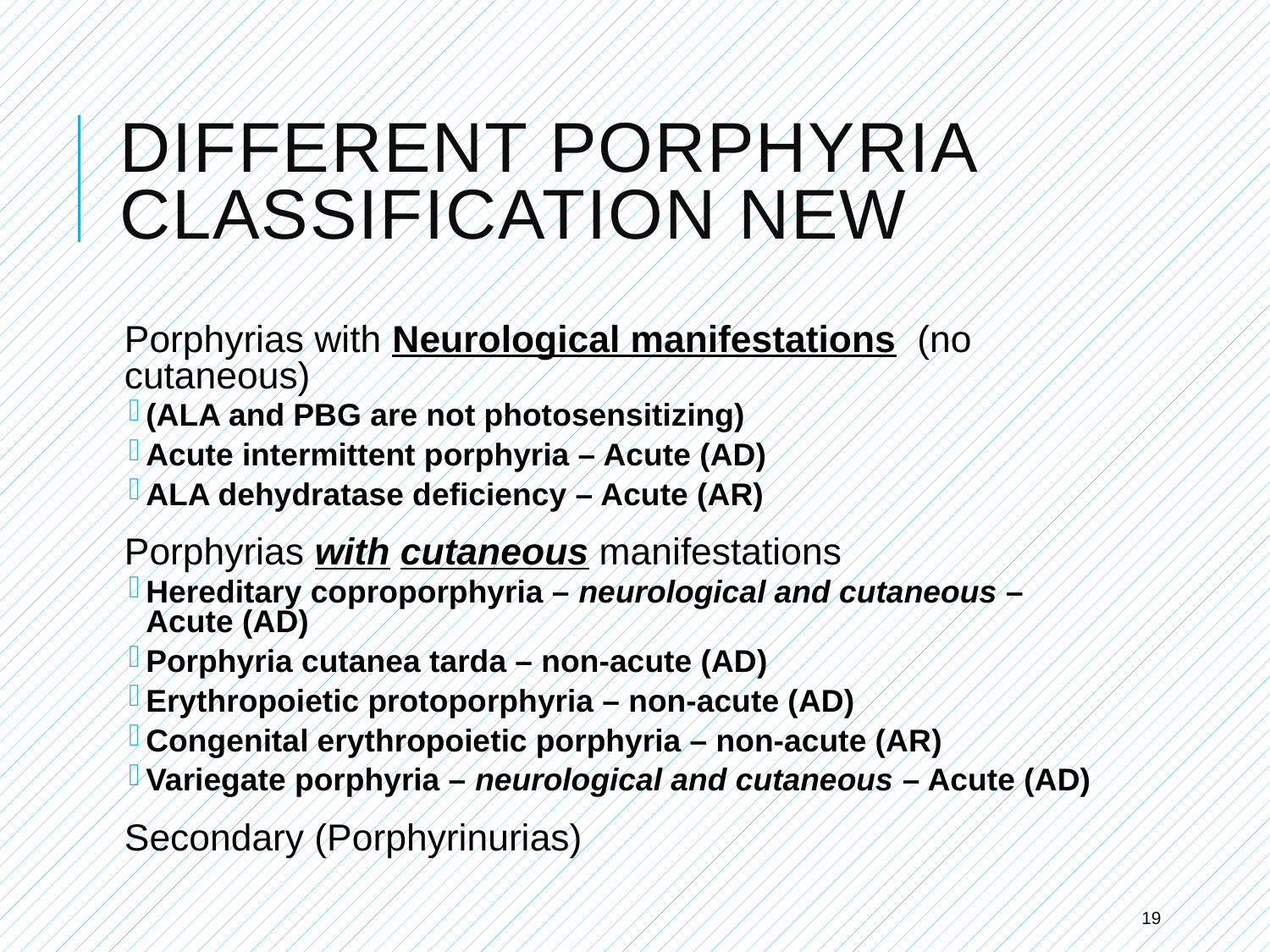

# Different Porphyria Classification NEW
Porphyrias with Neurological manifestations  (no cutaneous)
(ALA and PBG are not photosensitizing)
Acute intermittent porphyria – Acute (AD)
ALA dehydratase deficiency – Acute (AR)
Porphyrias with cutaneous manifestations
Hereditary coproporphyria – neurological and cutaneous – Acute (AD)
Porphyria cutanea tarda – non-acute (AD)
Erythropoietic protoporphyria – non-acute (AD)
Congenital erythropoietic porphyria – non-acute (AR)
Variegate porphyria – neurological and cutaneous – Acute (AD)
Secondary (Porphyrinurias)
19